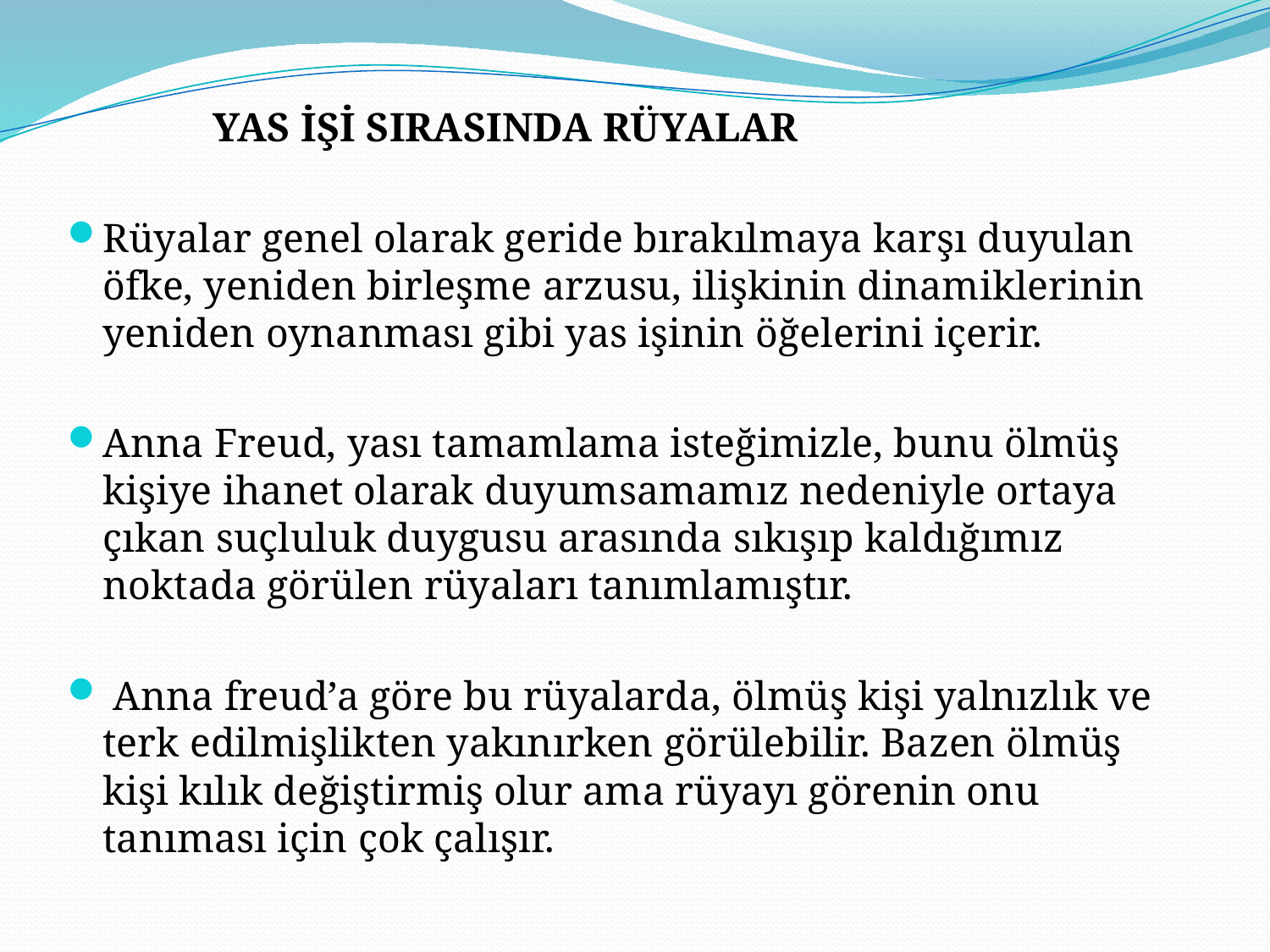

YAS İŞİ SIRASINDA RÜYALAR

Rüyalar genel olarak geride bırakılmaya karşı duyulan öfke, yeniden birleşme arzusu, ilişkinin dinamiklerinin yeniden oynanması gibi yas işinin öğelerini içerir.

Anna Freud, yası tamamlama isteğimizle, bunu ölmüş kişiye ihanet olarak duyumsamamız nedeniyle ortaya çıkan suçluluk duygusu arasında sıkışıp kaldığımız noktada görülen rüyaları tanımlamıştır.

 Anna freud’a göre bu rüyalarda, ölmüş kişi yalnızlık ve terk edilmişlikten yakınırken görülebilir. Bazen ölmüş kişi kılık değiştirmiş olur ama rüyayı görenin onu tanıması için çok çalışır.